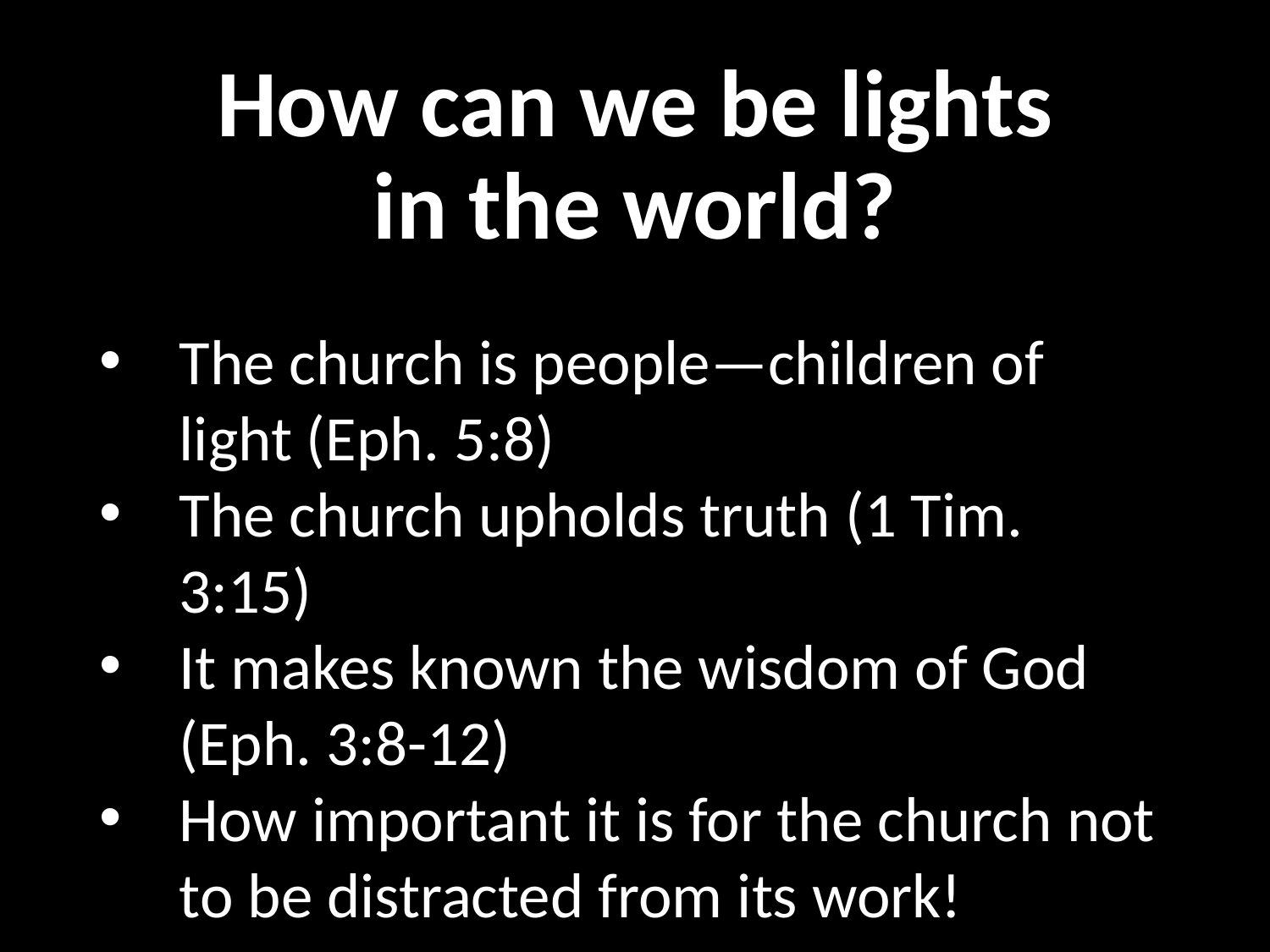

# How can we be lights in the world?
The church is people—children of light (Eph. 5:8)
The church upholds truth (1 Tim. 3:15)
It makes known the wisdom of God (Eph. 3:8-12)
How important it is for the church not to be distracted from its work!